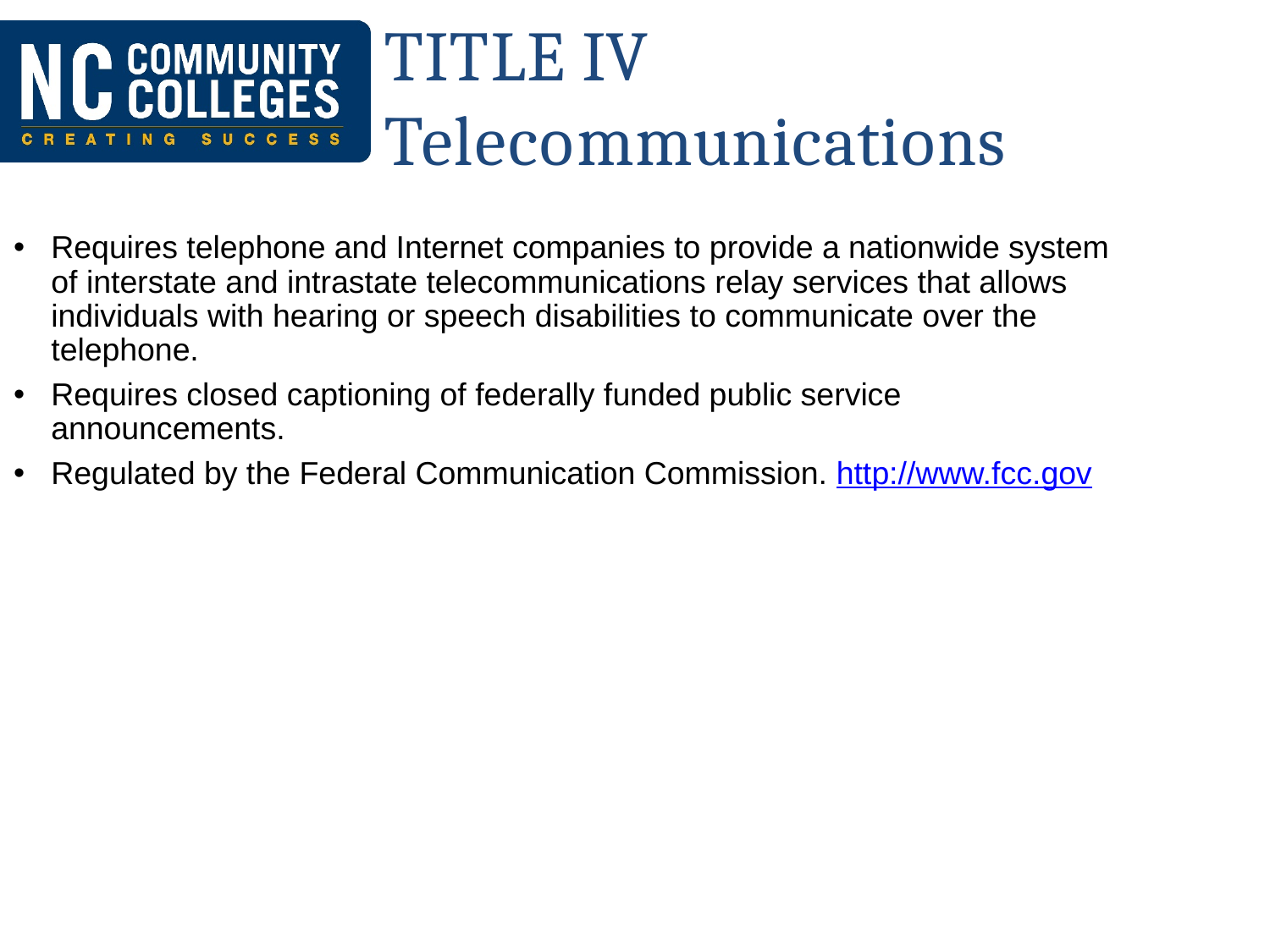

# TITLE IV
Telecommunications
Requires telephone and Internet companies to provide a nationwide system of interstate and intrastate telecommunications relay services that allows individuals with hearing or speech disabilities to communicate over the telephone.
Requires closed captioning of federally funded public service announcements.
Regulated by the Federal Communication Commission. http://www.fcc.gov